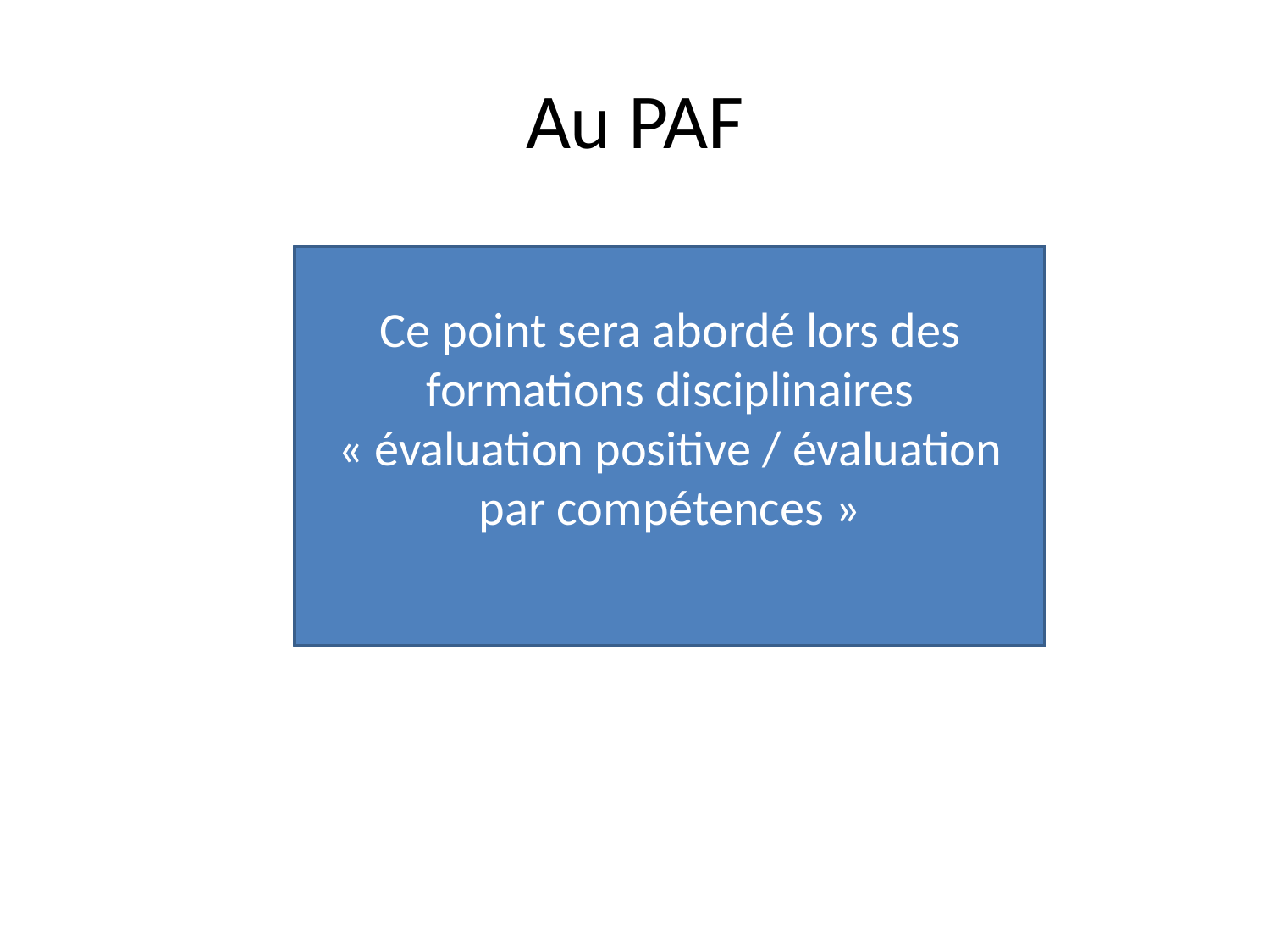

# Au PAF
Ce point sera abordé lors des formations disciplinaires « évaluation positive / évaluation par compétences »